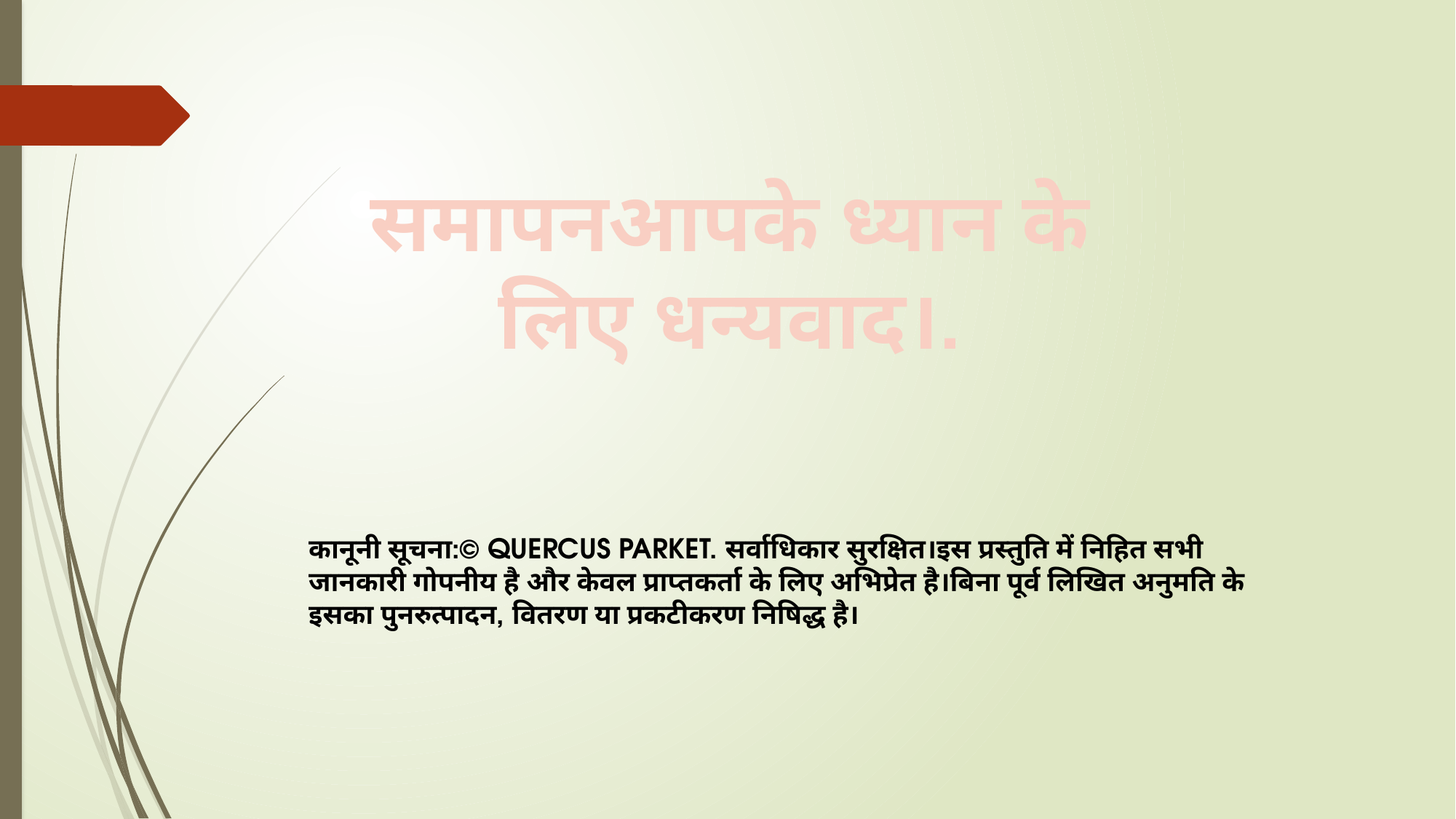

समापनआपके ध्यान के लिए धन्यवाद।.
कानूनी सूचना:© QUERCUS PARKET. सर्वाधिकार सुरक्षित।इस प्रस्तुति में निहित सभी जानकारी गोपनीय है और केवल प्राप्तकर्ता के लिए अभिप्रेत है।बिना पूर्व लिखित अनुमति के इसका पुनरुत्पादन, वितरण या प्रकटीकरण निषिद्ध है।